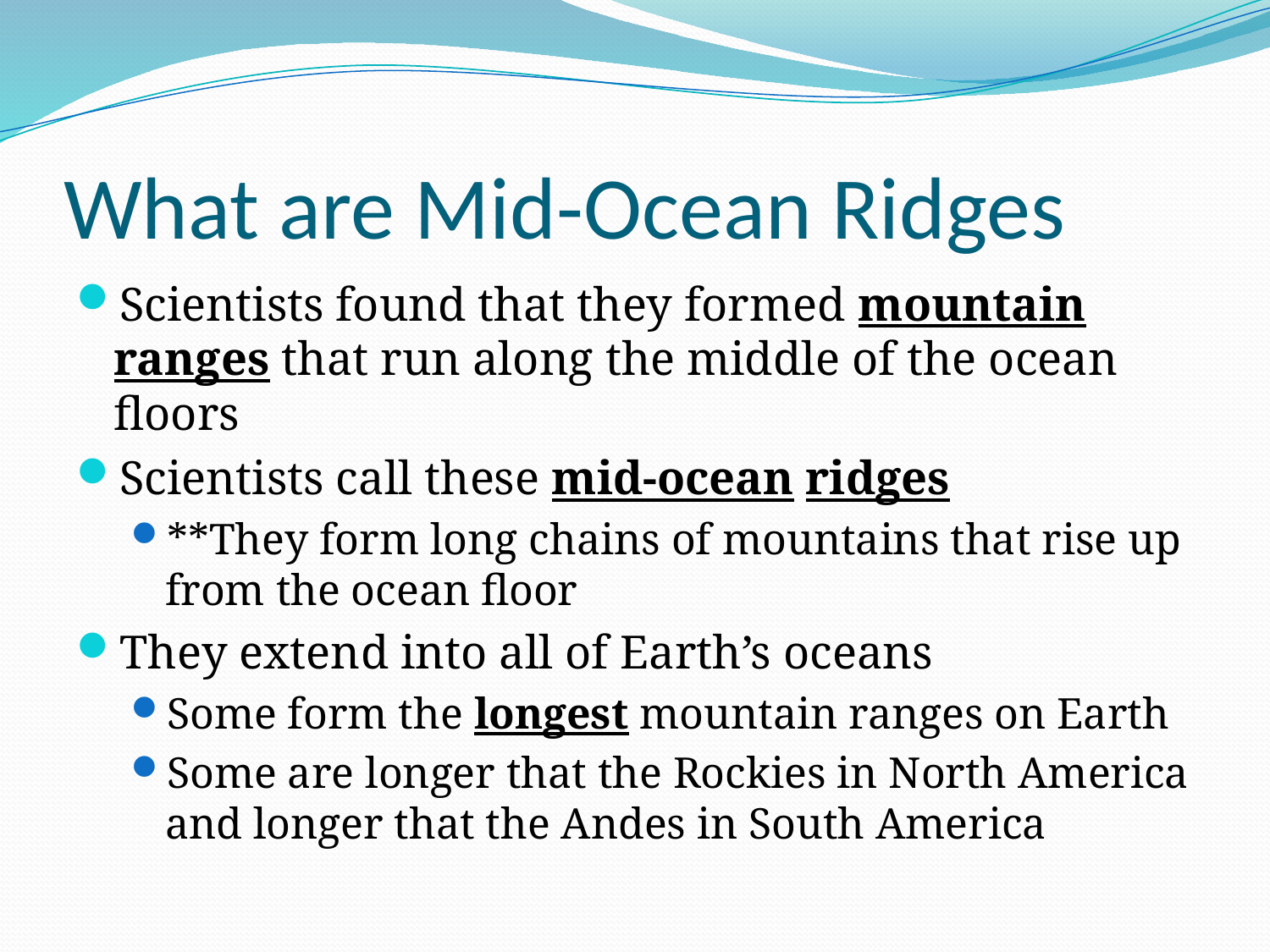

# What are Mid-Ocean Ridges
Scientists found that they formed mountain ranges that run along the middle of the ocean floors
Scientists call these mid-ocean ridges
**They form long chains of mountains that rise up from the ocean floor
They extend into all of Earth’s oceans
Some form the longest mountain ranges on Earth
Some are longer that the Rockies in North America and longer that the Andes in South America